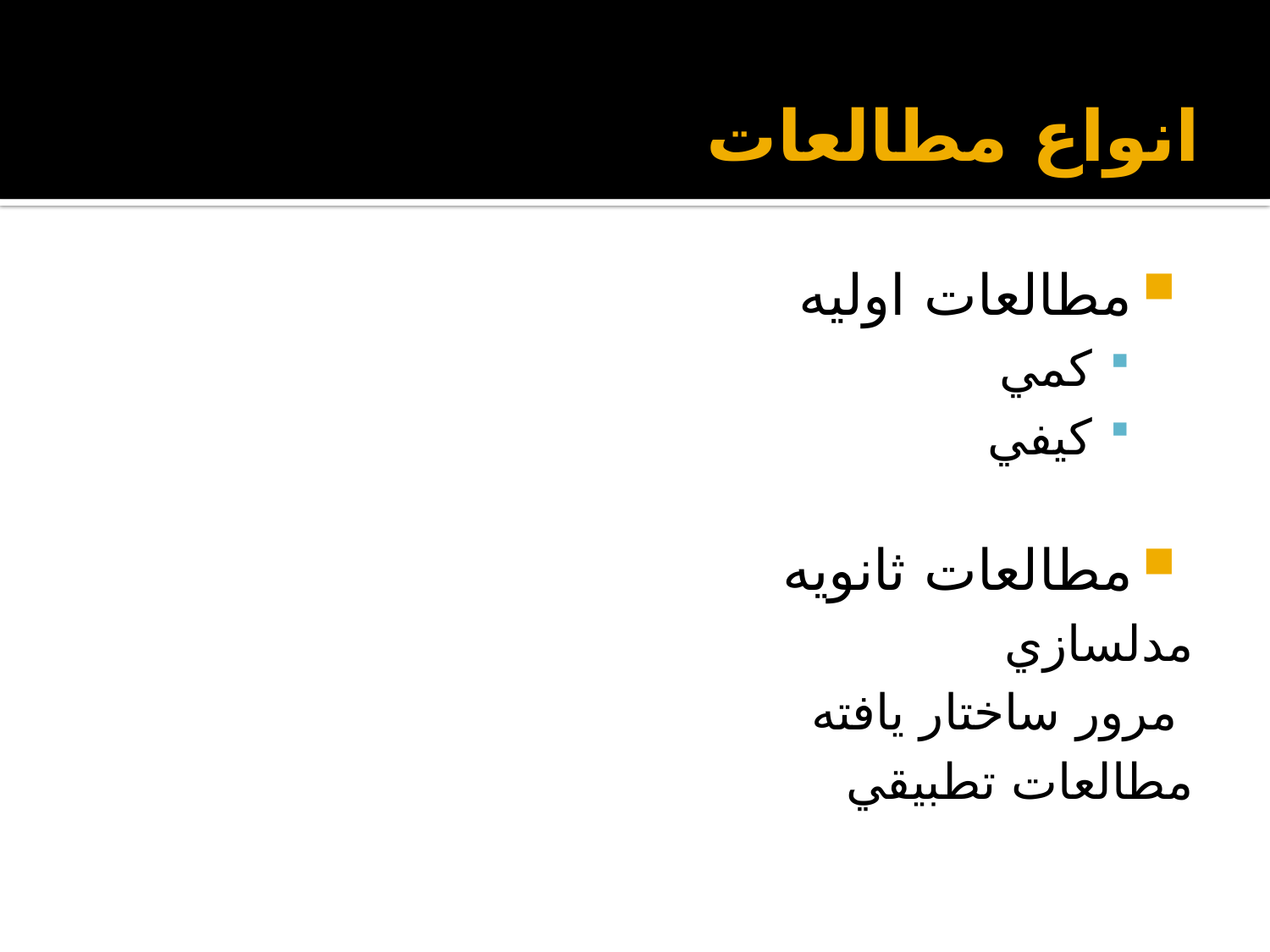

# انواع مطالعات
مطالعات اوليه
كمي
كيفي

مطالعات ثانويه
	مدلسازي
	مرور ساختار يافته
	مطالعات تطبيقي